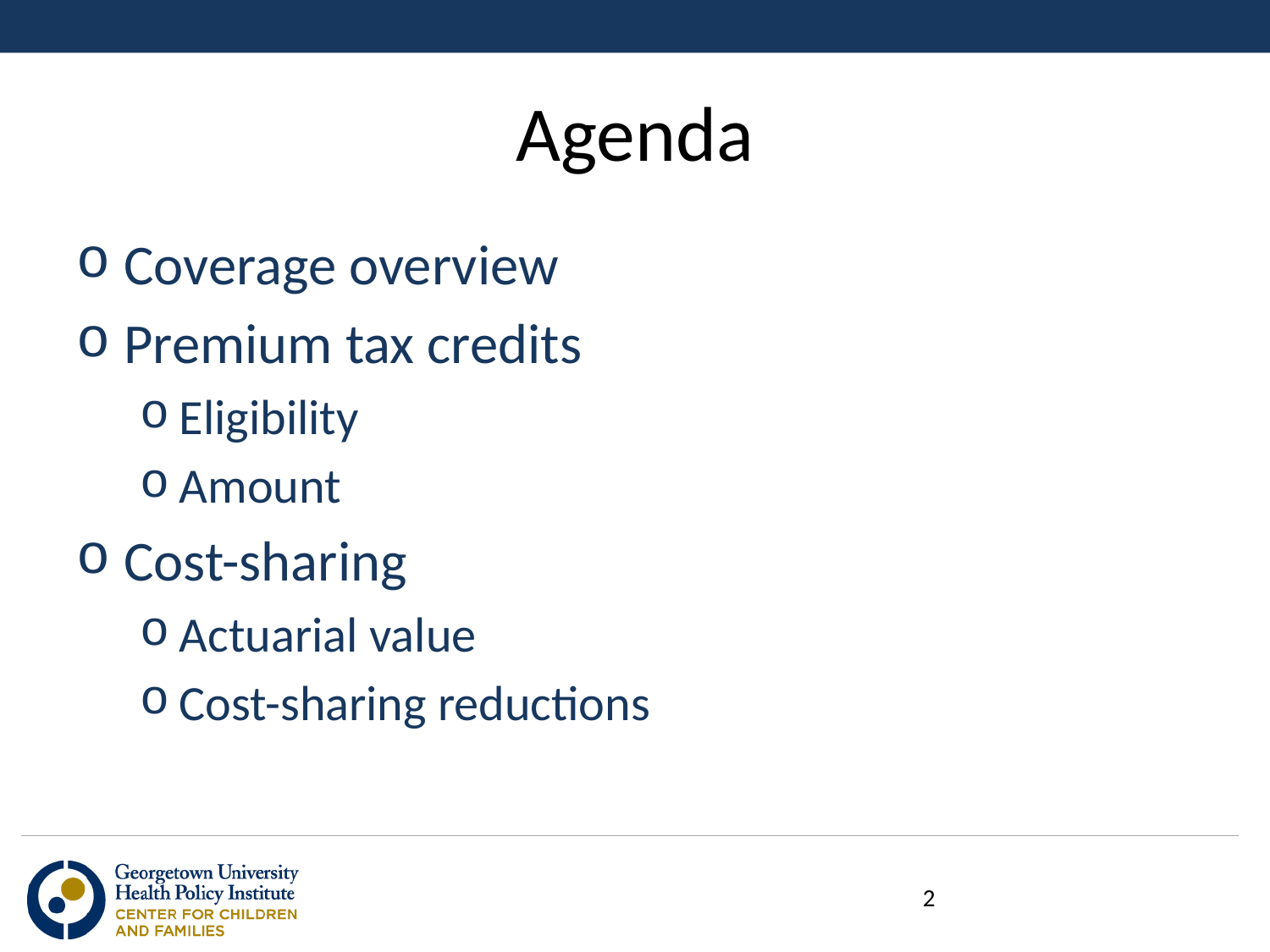

# Agenda
Coverage overview
Premium tax credits
Eligibility
Amount
Cost-sharing
Actuarial value
Cost-sharing reductions

2